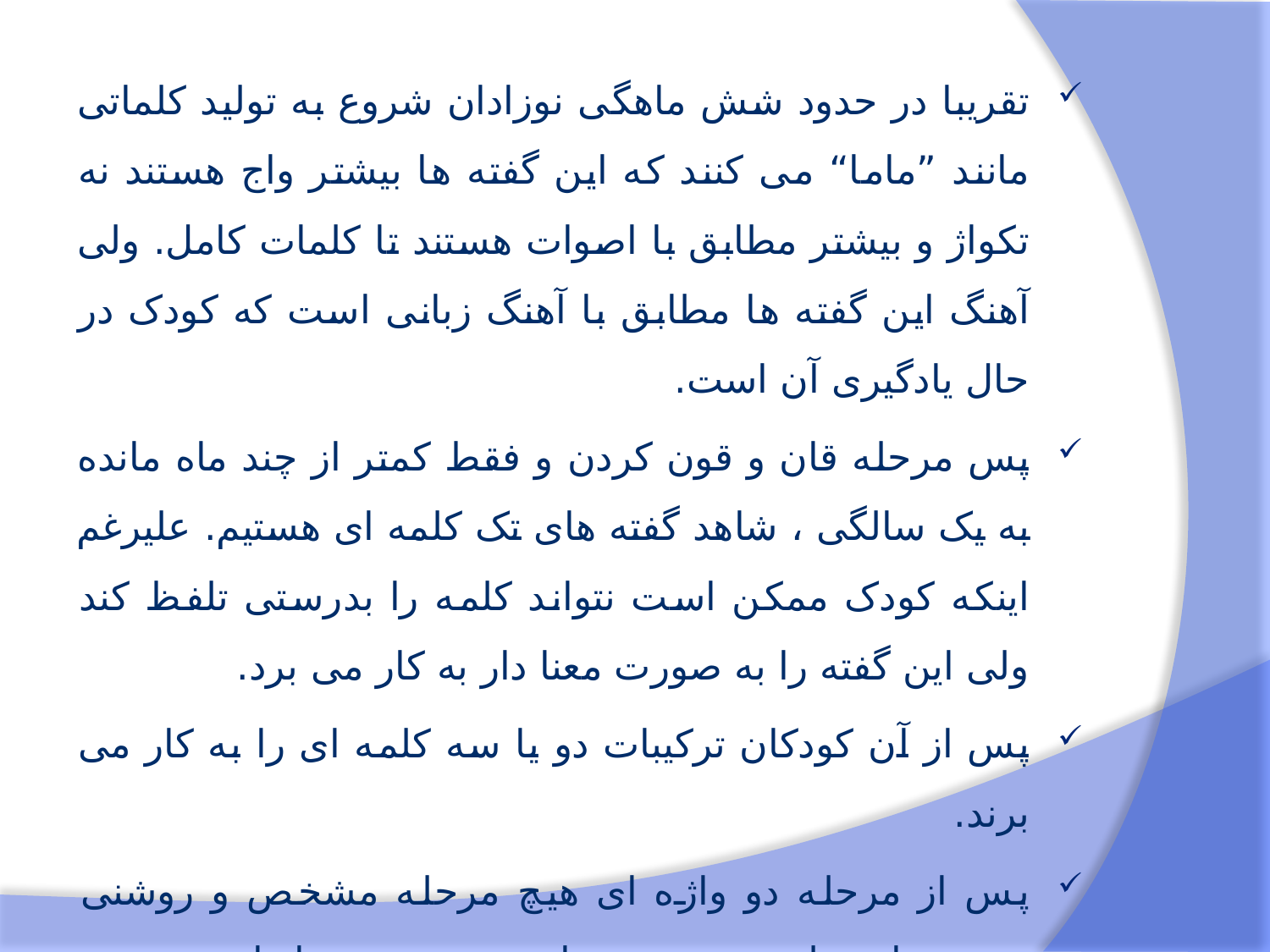

تقریبا در حدود شش ماهگی نوزادان شروع به تولید کلماتی مانند ”ماما“ می کنند که این گفته ها بیشتر واج هستند نه تکواژ و بیشتر مطابق با اصوات هستند تا کلمات کامل. ولی آهنگ این گفته ها مطابق با آهنگ زبانی است که کودک در حال یادگیری آن است.
پس مرحله قان و قون کردن و فقط کمتر از چند ماه مانده به یک سالگی ، شاهد گفته های تک کلمه ای هستیم. علیرغم اینکه کودک ممکن است نتواند کلمه را بدرستی تلفظ کند ولی این گفته را به صورت معنا دار به کار می برد.
پس از آن کودکان ترکیبات دو یا سه کلمه ای را به کار می برند.
پس از مرحله دو واژه ای هیچ مرحله مشخص و روشنی وجود ندارد ولی خصوصیت این دوره رشد پایدار در حوزه واژگان  و نحو است.